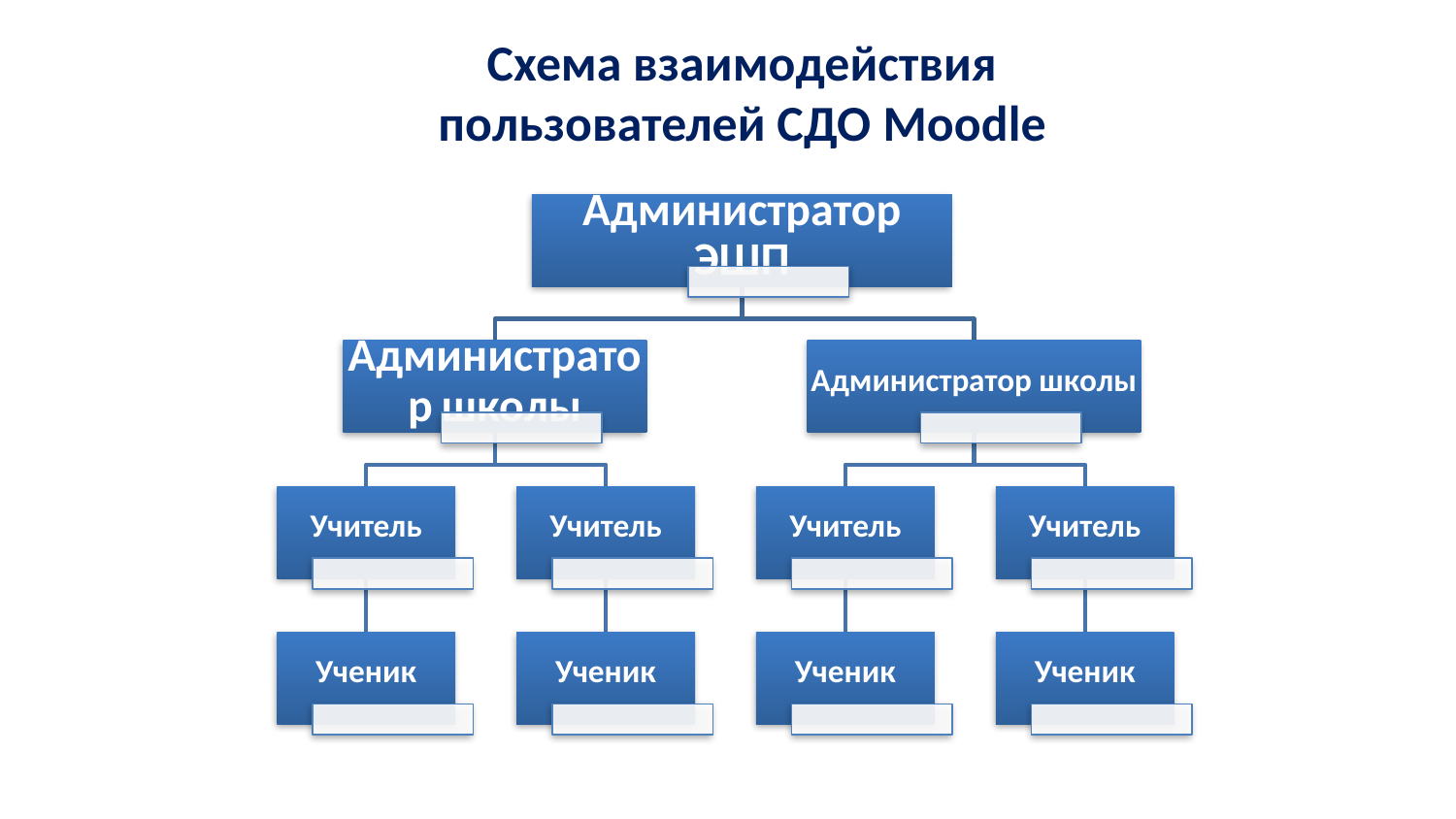

# Схема взаимодействия пользователей СДО Moodle
Администратор ЭШП

Администратор школы

Учитель

Ученик

Учитель

Ученик

Администратор школы

Учитель

Ученик

Учитель

Ученик